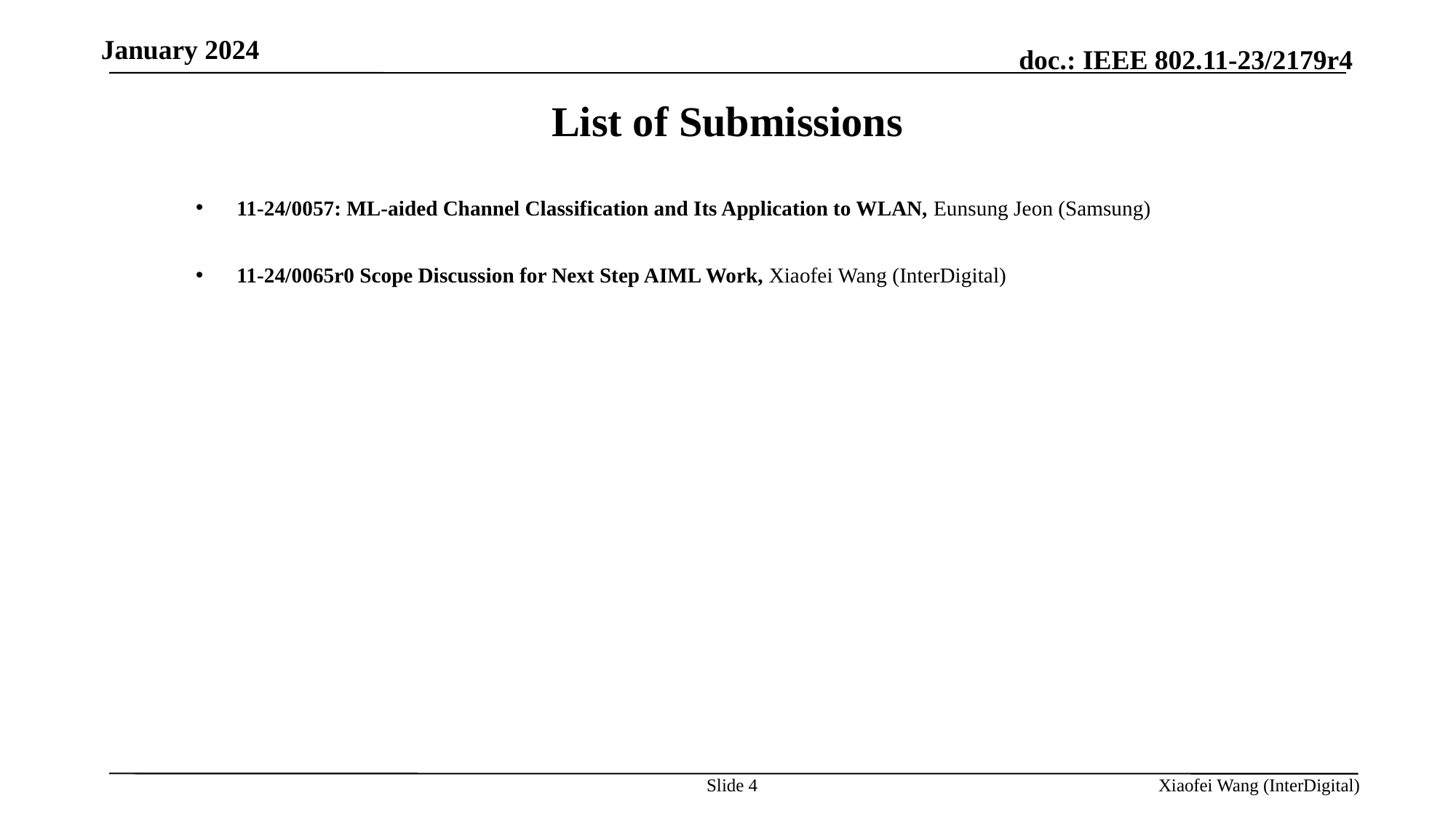

January 2024
List of Submissions

11-24/0057: ML-aided Channel Classification and Its Application to WLAN, Eunsung Jeon (Samsung)

11-24/0065r0 Scope Discussion for Next Step AIML Work, Xiaofei Wang (InterDigital)

Slide 4
Xiaofei Wang (InterDigital)